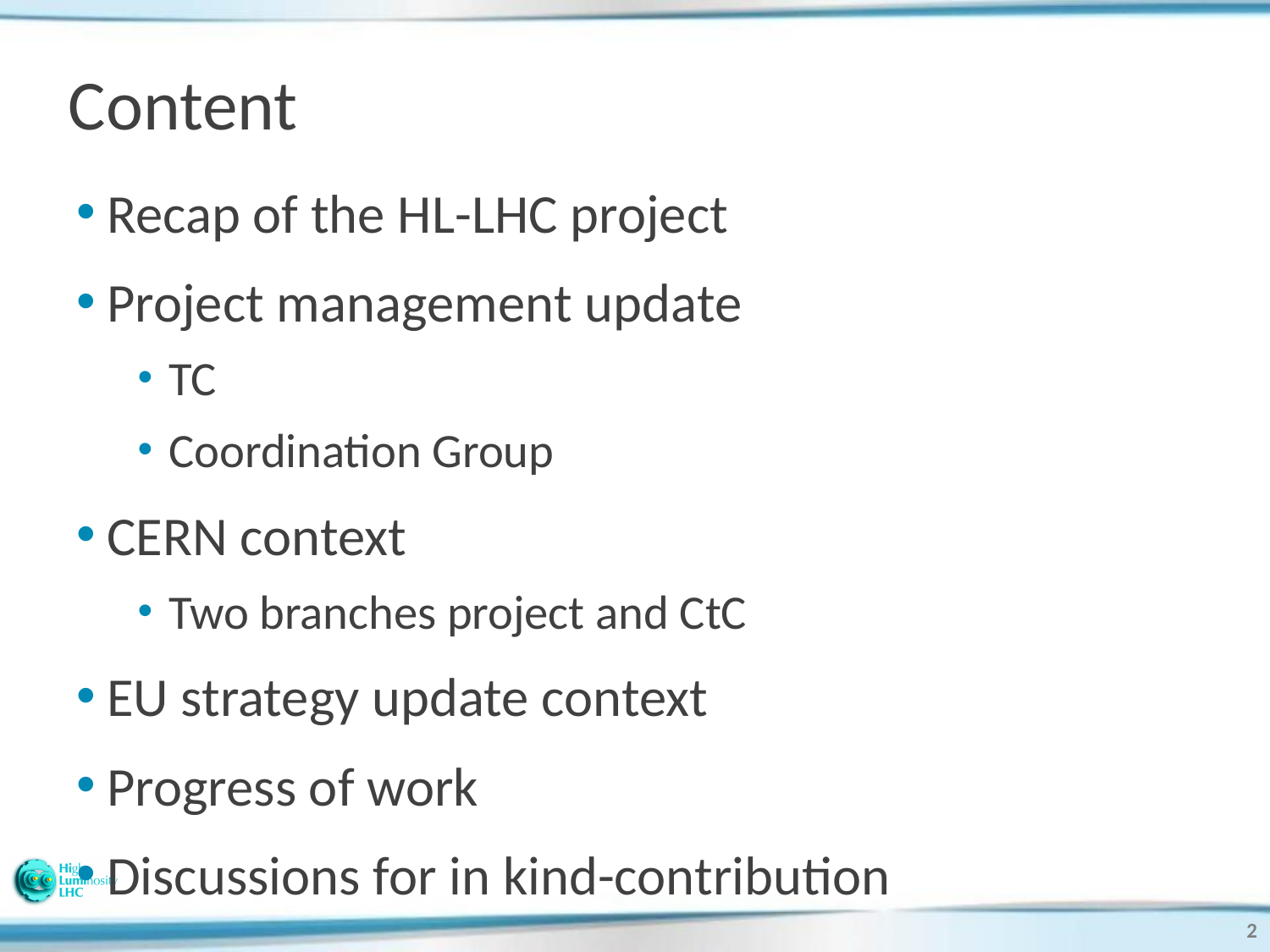

# Content
Recap of the HL-LHC project
Project management update
TC
Coordination Group
CERN context
Two branches project and CtC
EU strategy update context
Progress of work
Discussions for in kind-contribution
2